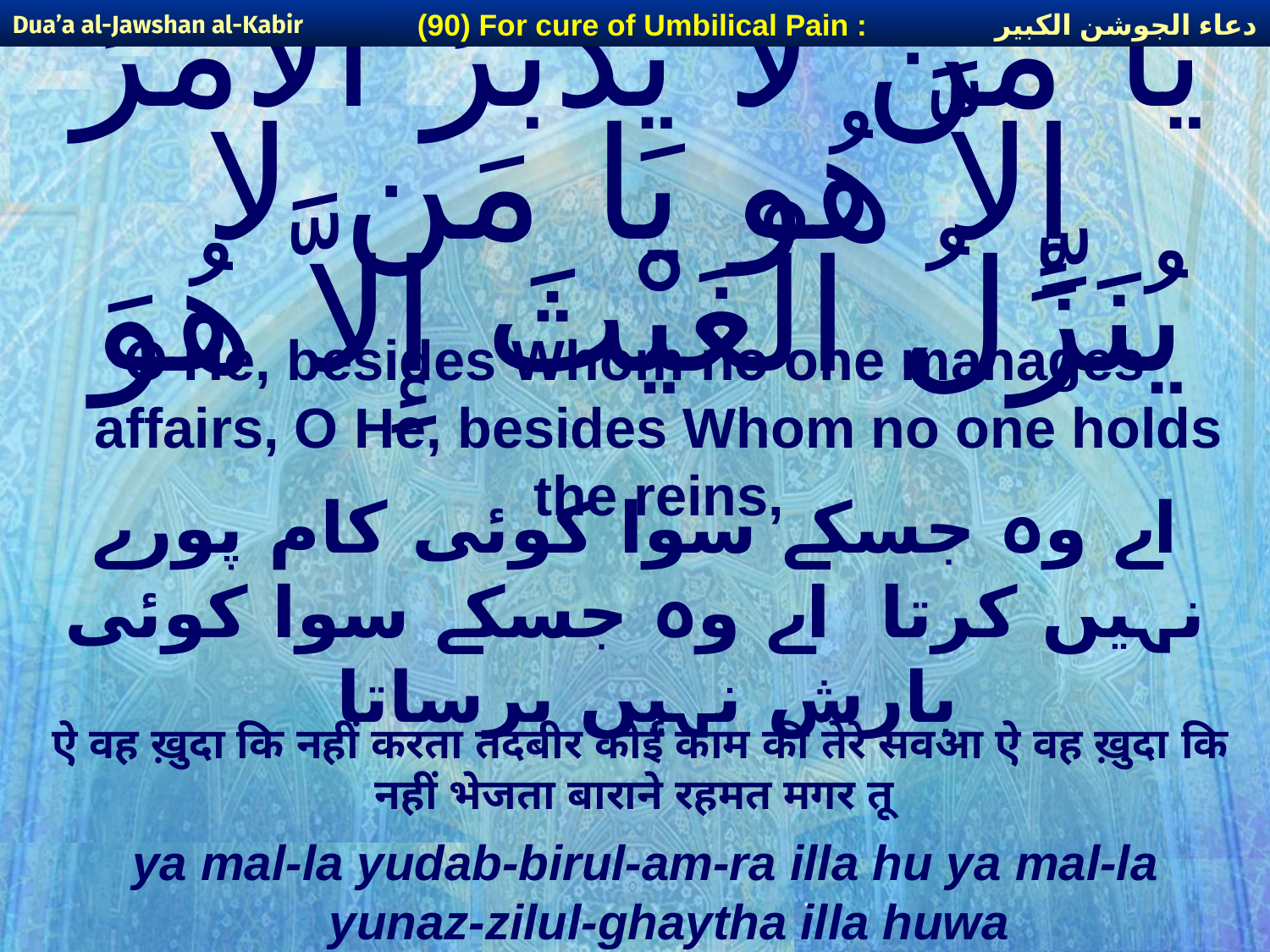

دعاء الجوشن الكبير
(90) For cure of Umbilical Pain :
Dua’a al-Jawshan al-Kabir
# يَا مَن لا يُدَبِّرُ الأَمْرَ إِلاَّ هُو يَا مَن لا يُنَزِّلُ الْغَيْثَ إِلاَّ هُوَ
O He, besides Whom no one manages affairs, O He, besides Whom no one holds the reins,
اے وہ جسکے سوا کوئی کام پورے نہیں کرتا  اے وہ جسکے سوا کوئی بارش نہیں برساتا
ऐ वह ख़ुदा कि नहीं करता तदबीर कोई काम की तेरे सवआ ऐ वह ख़ुदा कि नहीं भेजता बाराने रहमत मगर तू
ya mal-la yudab-birul-am-ra illa hu ya mal-la yunaz-zilul-ghaytha illa huwa